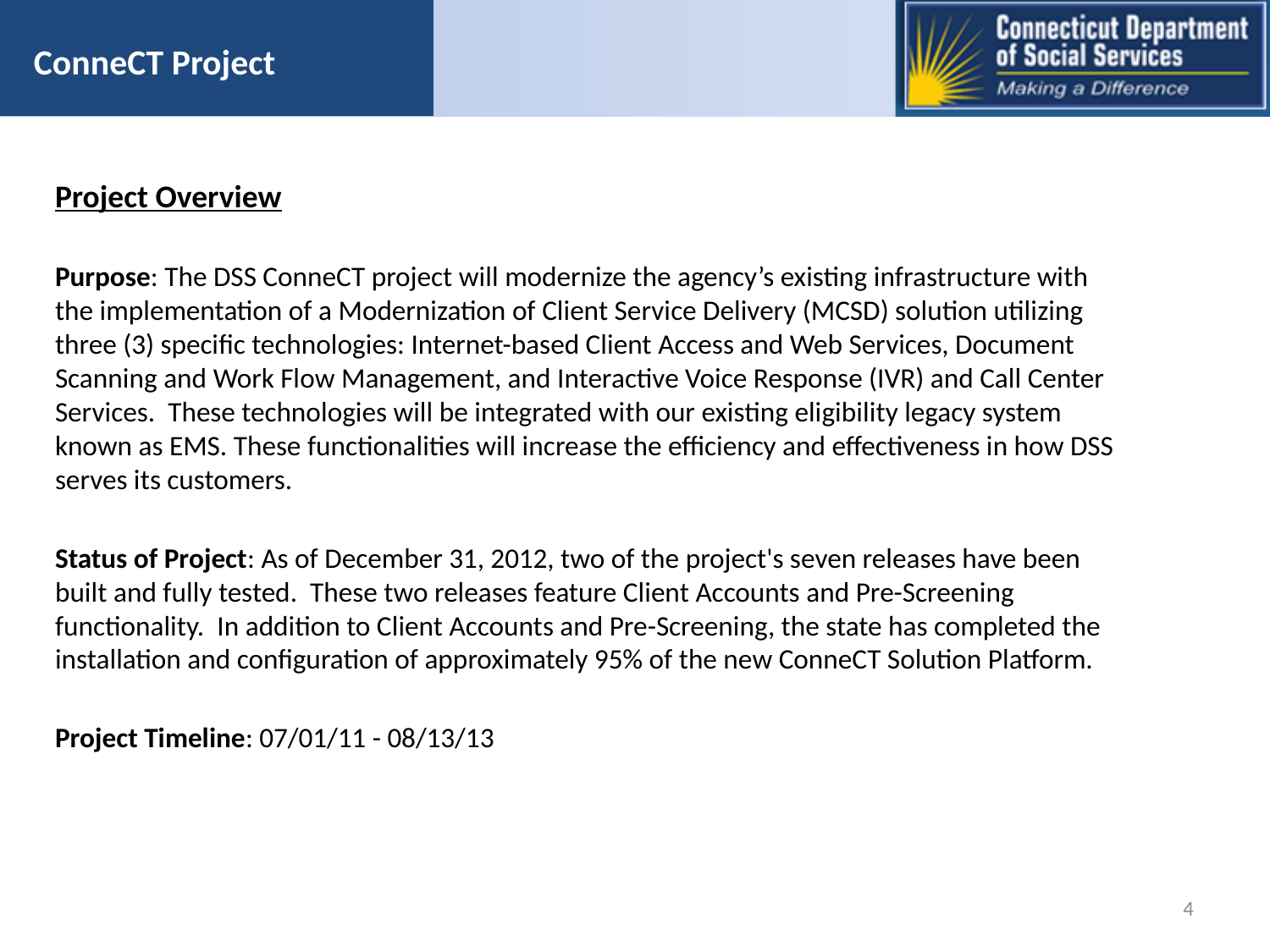

# ConneCT Project
Project Overview

Purpose: The DSS ConneCT project will modernize the agency’s existing infrastructure with the implementation of a Modernization of Client Service Delivery (MCSD) solution utilizing three (3) specific technologies: Internet-based Client Access and Web Services, Document Scanning and Work Flow Management, and Interactive Voice Response (IVR) and Call Center Services.  These technologies will be integrated with our existing eligibility legacy system known as EMS. These functionalities will increase the efficiency and effectiveness in how DSS serves its customers.

Status of Project: As of December 31, 2012, two of the project's seven releases have been built and fully tested.  These two releases feature Client Accounts and Pre-Screening functionality.  In addition to Client Accounts and Pre-Screening, the state has completed the installation and configuration of approximately 95% of the new ConneCT Solution Platform.

Project Timeline: 07/01/11 - 08/13/13

4